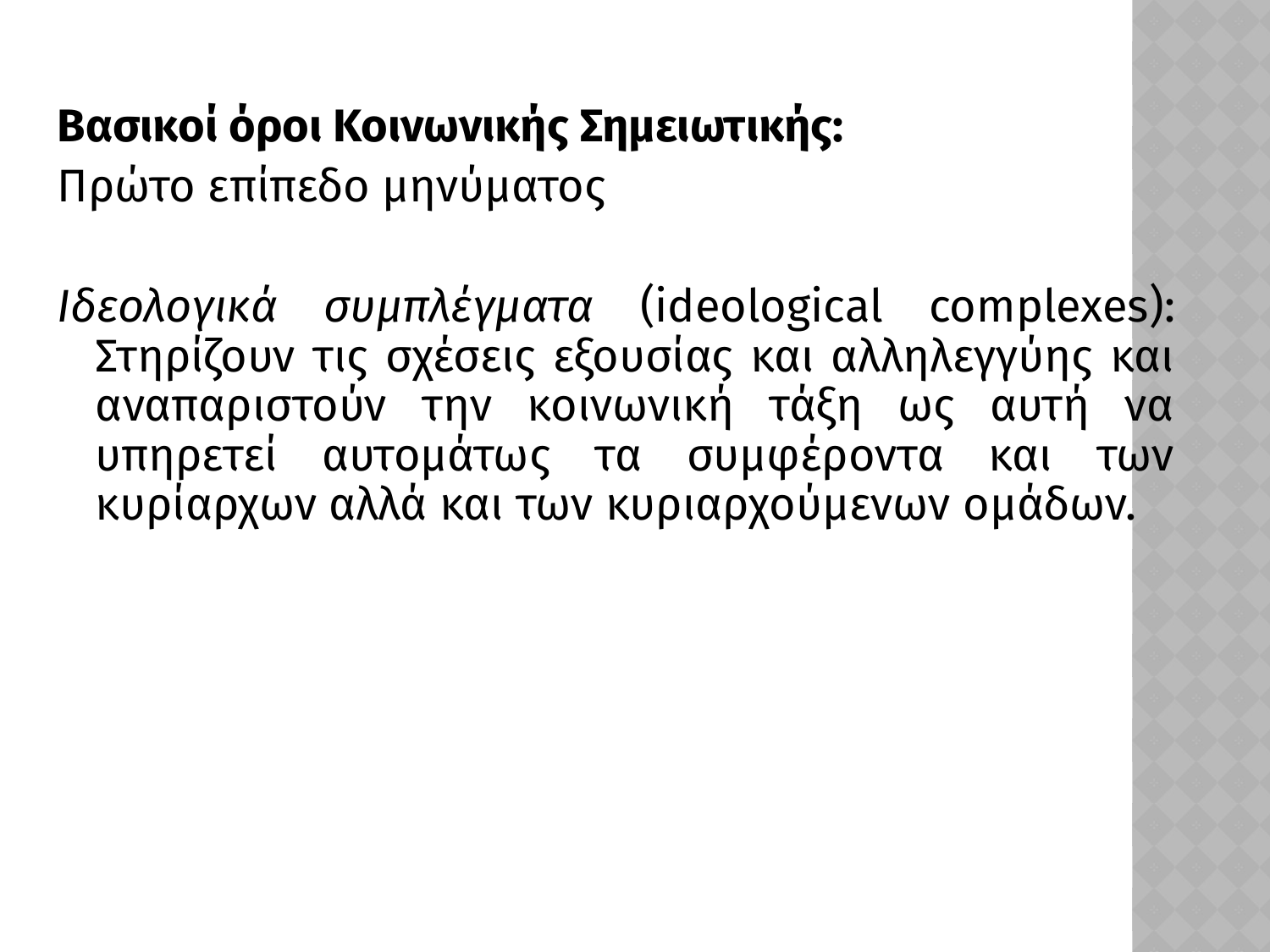

Βασικοί όροι Κοινωνικής Σημειωτικής:
Πρώτο επίπεδο μηνύματος

Ιδεολογικά συμπλέγματα (ideological complexes): Στηρίζουν τις σχέσεις εξουσίας και αλληλεγγύης και αναπαριστούν την κοινωνική τάξη ως αυτή να υπηρετεί αυτομάτως τα συμφέροντα και των κυρίαρχων αλλά και των κυριαρχούμενων ομάδων.